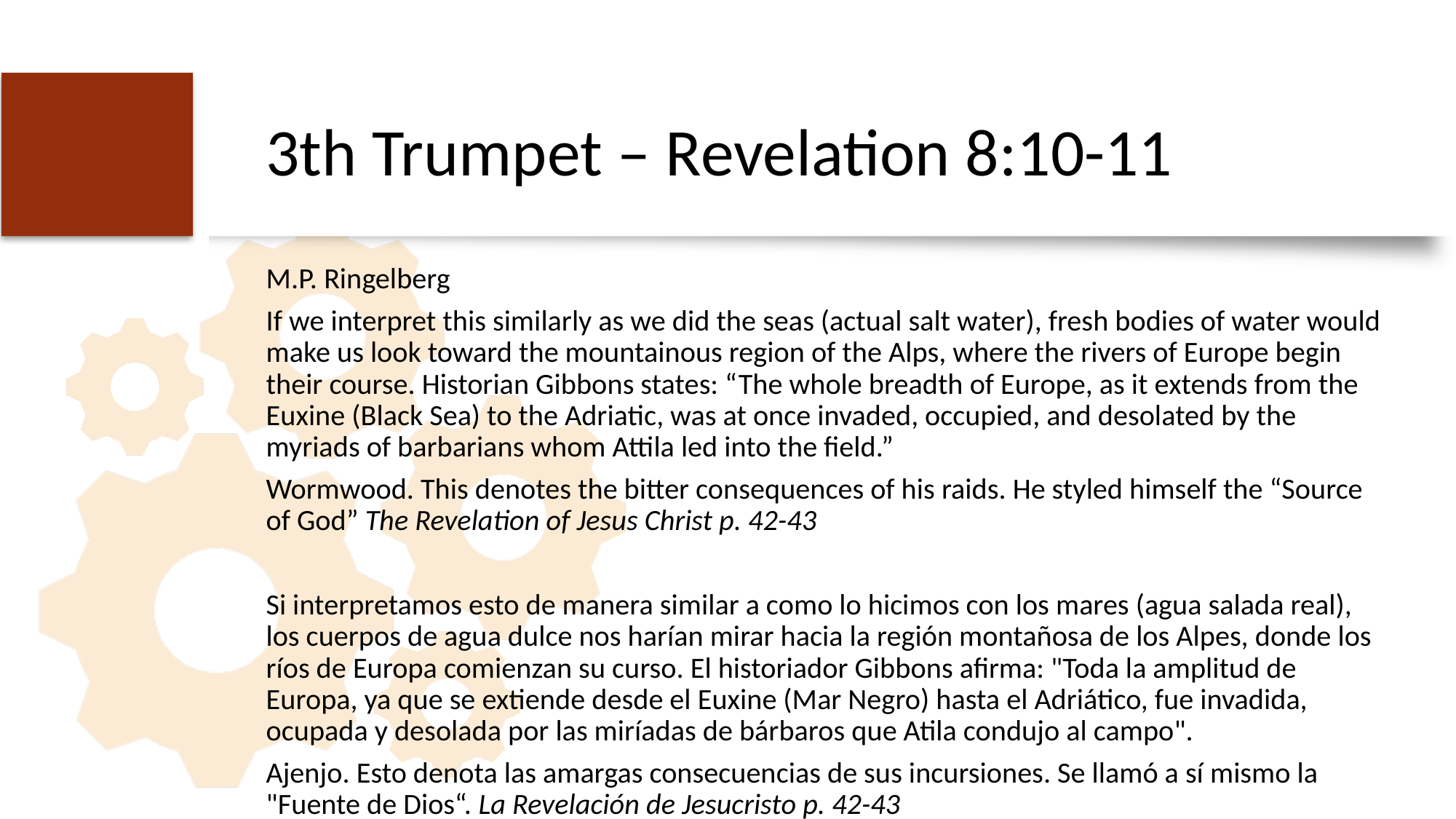

# 3th Trumpet – Revelation 8:10-11
M.P. Ringelberg
If we interpret this similarly as we did the seas (actual salt water), fresh bodies of water would make us look toward the mountainous region of the Alps, where the rivers of Europe begin their course. Historian Gibbons states: “The whole breadth of Europe, as it extends from the Euxine (Black Sea) to the Adriatic, was at once invaded, occupied, and desolated by the myriads of barbarians whom Attila led into the field.”
Wormwood. This denotes the bitter consequences of his raids. He styled himself the “Source of God” The Revelation of Jesus Christ p. 42-43

Si interpretamos esto de manera similar a como lo hicimos con los mares (agua salada real), los cuerpos de agua dulce nos harían mirar hacia la región montañosa de los Alpes, donde los ríos de Europa comienzan su curso. El historiador Gibbons afirma: "Toda la amplitud de Europa, ya que se extiende desde el Euxine (Mar Negro) hasta el Adriático, fue invadida, ocupada y desolada por las miríadas de bárbaros que Atila condujo al campo".
Ajenjo. Esto denota las amargas consecuencias de sus incursiones. Se llamó a sí mismo la "Fuente de Dios“. La Revelación de Jesucristo p. 42-43